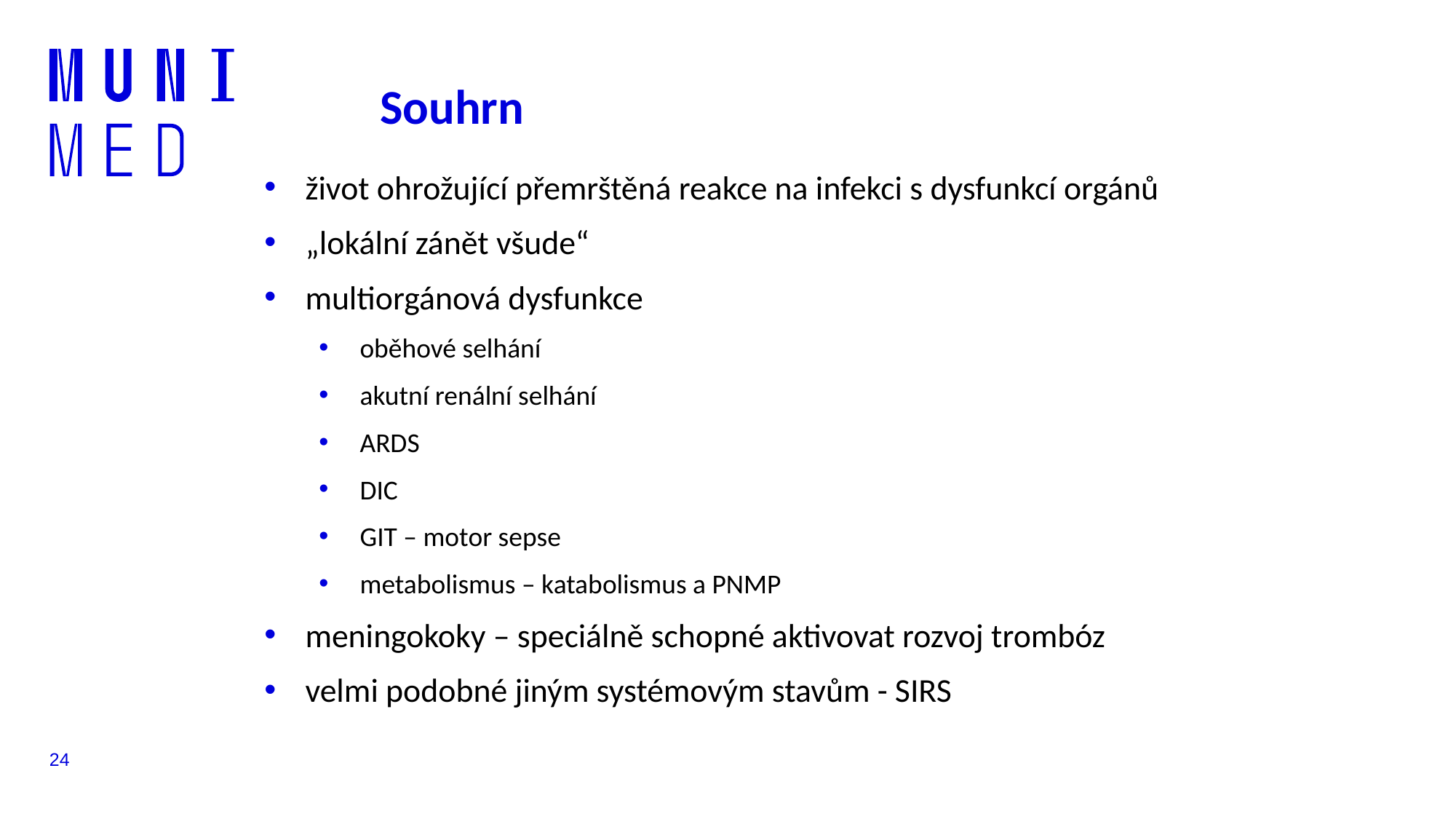

Souhrn
život ohrožující přemrštěná reakce na infekci s dysfunkcí orgánů
„lokální zánět všude“
multiorgánová dysfunkce
oběhové selhání
akutní renální selhání
ARDS
DIC
GIT – motor sepse
metabolismus – katabolismus a PNMP
meningokoky – speciálně schopné aktivovat rozvoj trombóz
velmi podobné jiným systémovým stavům - SIRS

24